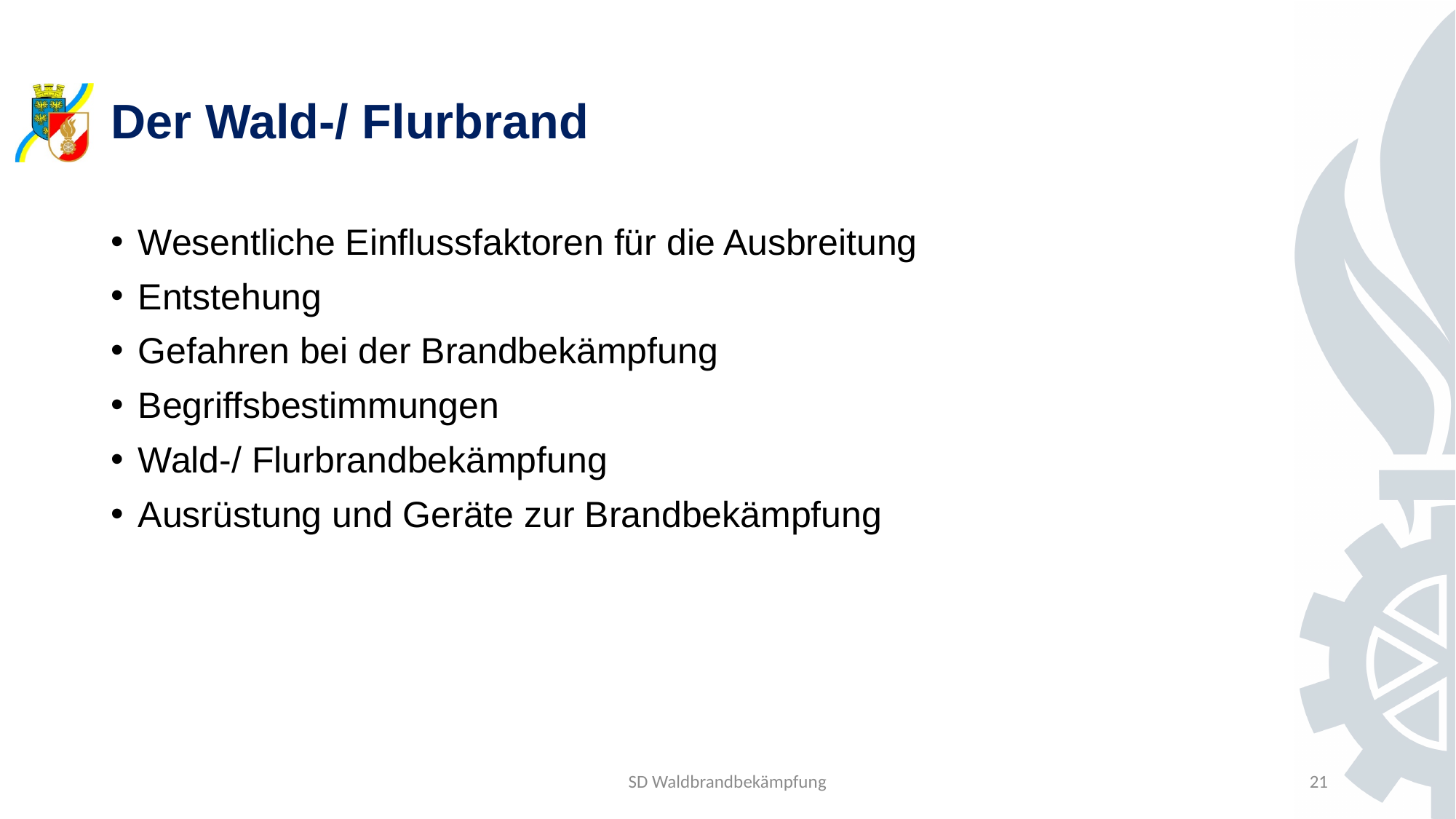

# Der Wald-/ Flurbrand
Wesentliche Einflussfaktoren für die Ausbreitung
Entstehung
Gefahren bei der Brandbekämpfung
Begriffsbestimmungen
Wald-/ Flurbrandbekämpfung
Ausrüstung und Geräte zur Brandbekämpfung

SD Waldbrandbekämpfung
21